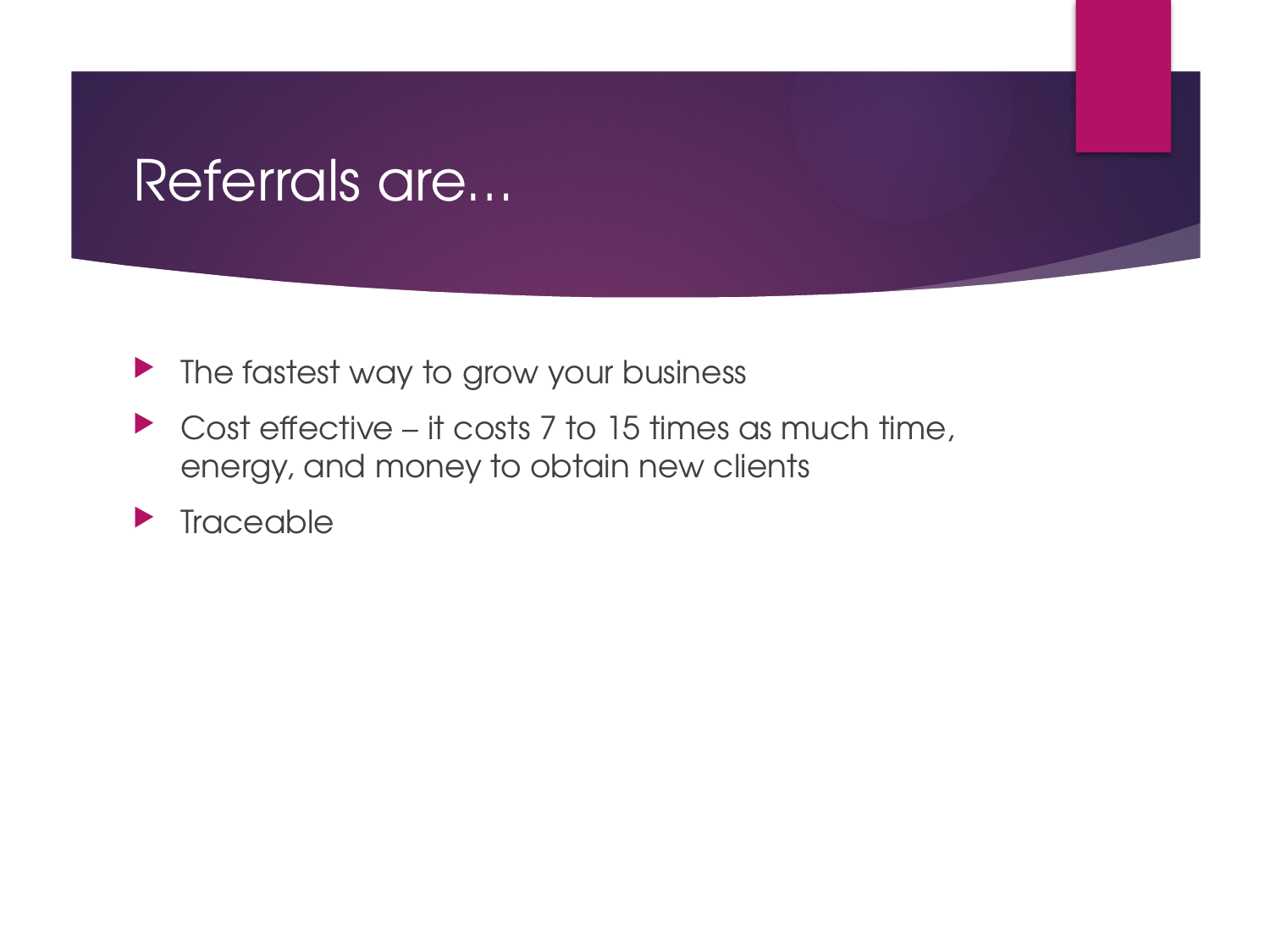

# Referrals are…
The fastest way to grow your business
Cost effective – it costs 7 to 15 times as much time, energy, and money to obtain new clients
Traceable